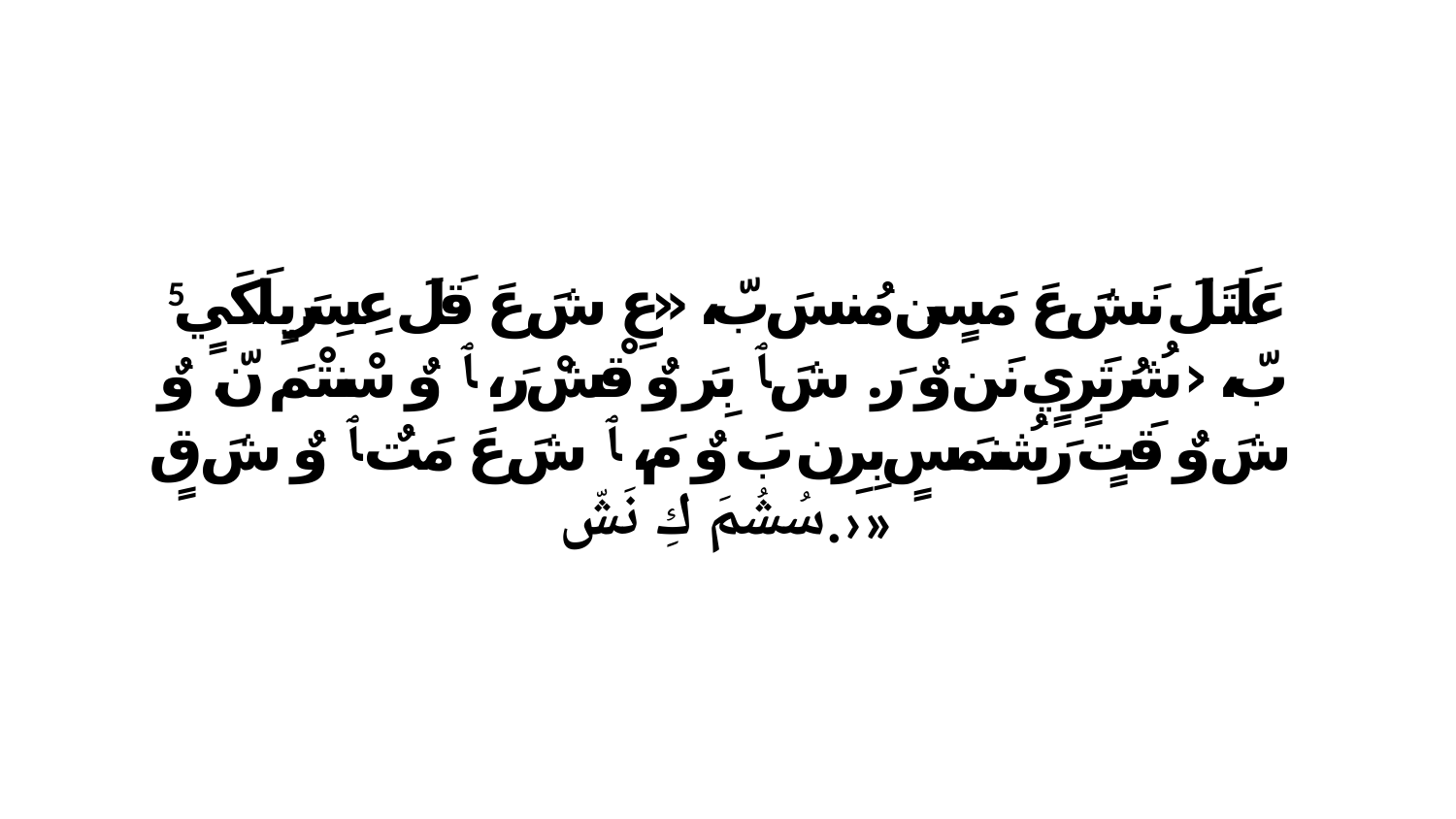

5 عَلَتَلَ نَشَ عَ مَسٍن مُنسَ بّ، «عِ شَ عَ قَلَ عِسِرَيِلَكَيٍ بّ، ‹شُرُتَرٍيٍ نَن وٌ رَ. شَ ﭑ بِرَ وٌ قْشْ رَ، ﭑ وٌ سْنتْمَ نّ. وٌ شَ وٌ قَتٍ رَشُنمَسٍ بِرِن بَ وٌ مَ، ﭑ شَ عَ مَتٌ ﭑ وٌ شَ قٍ سُشُمَ كِ نَشّ.›»